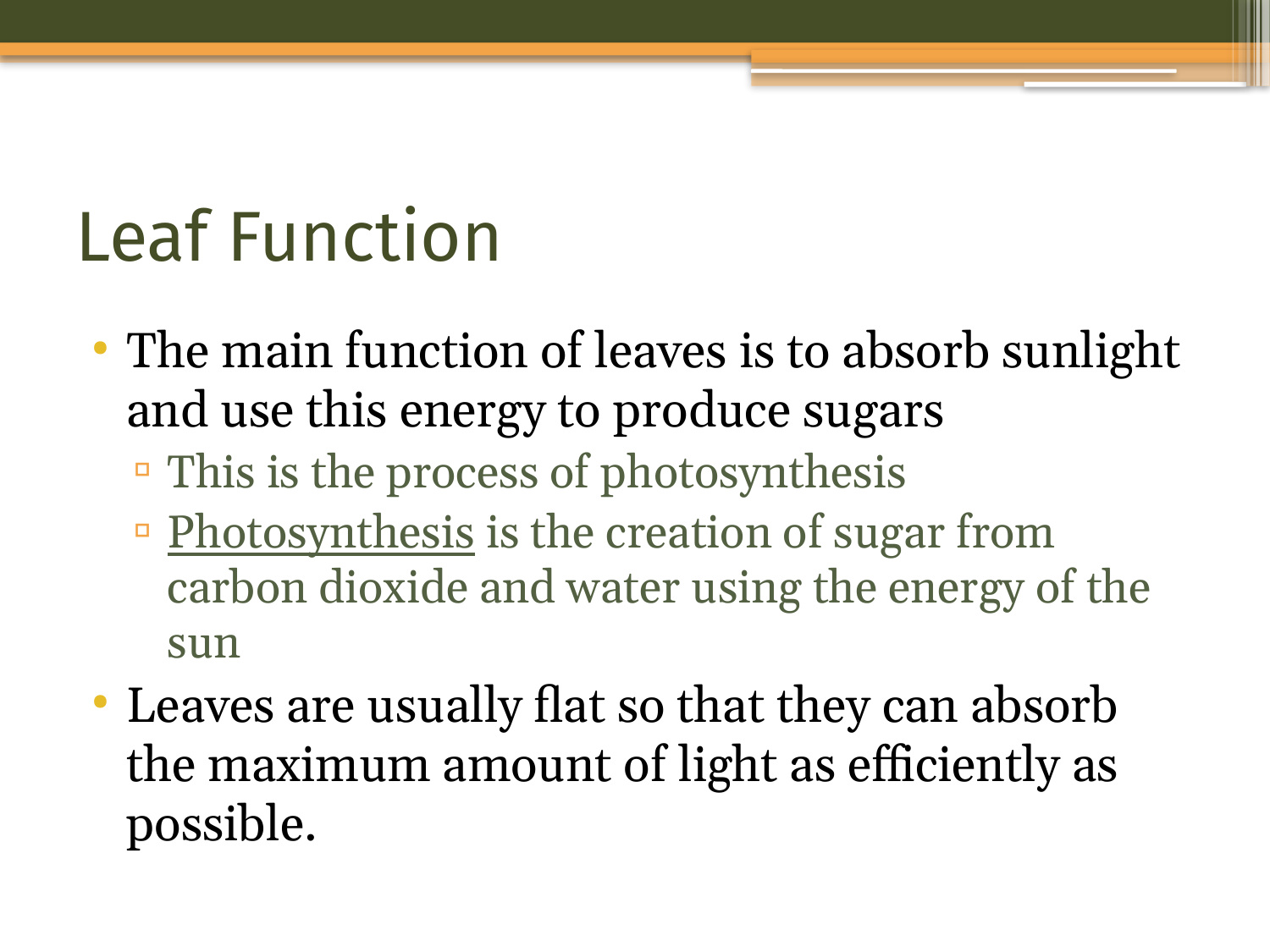

# Leaf Function
The main function of leaves is to absorb sunlight and use this energy to produce sugars
This is the process of photosynthesis
Photosynthesis is the creation of sugar from carbon dioxide and water using the energy of the sun
Leaves are usually flat so that they can absorb the maximum amount of light as efficiently as possible.